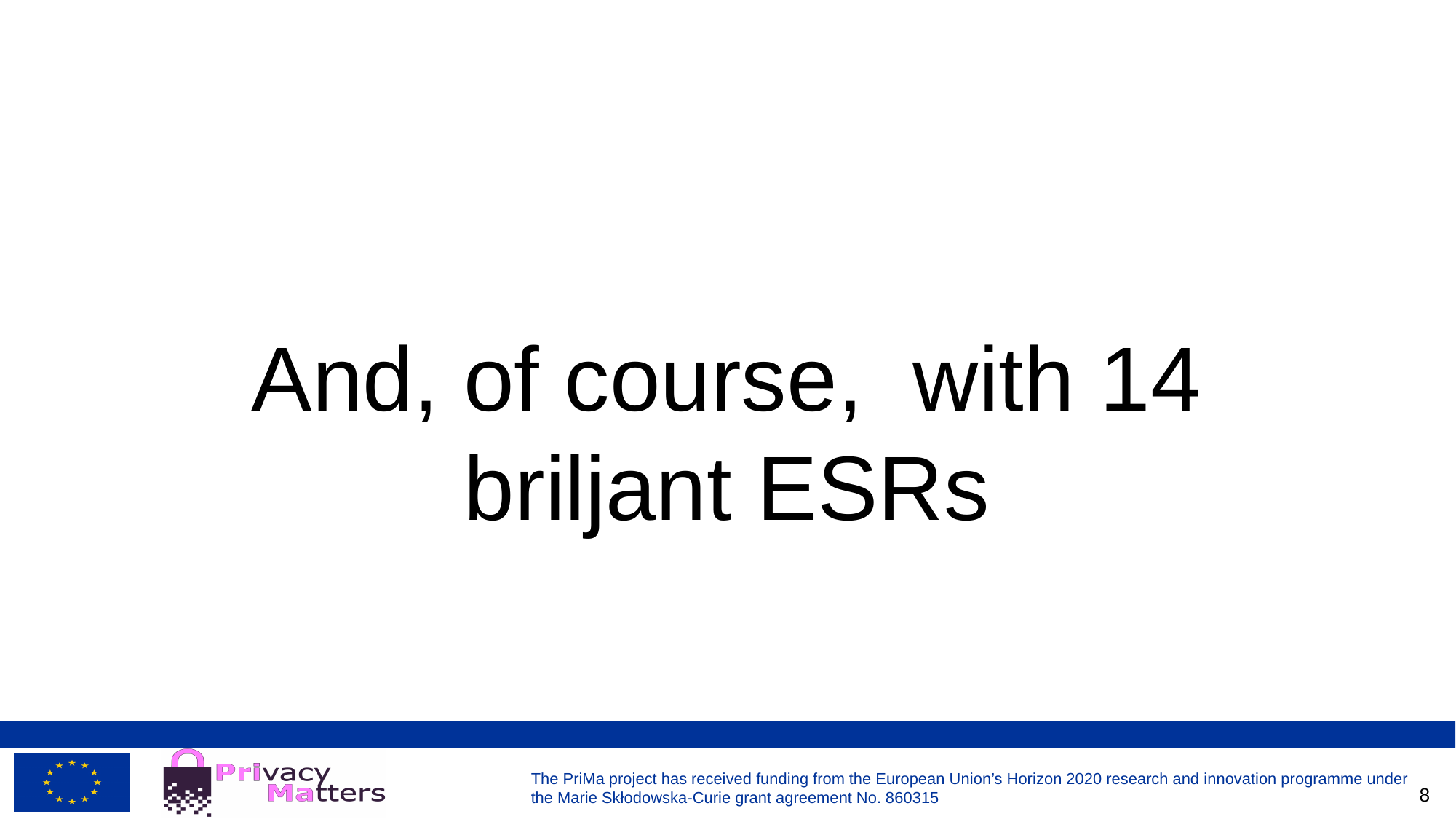

# And, of course,  with 14 briljant ESRs

8